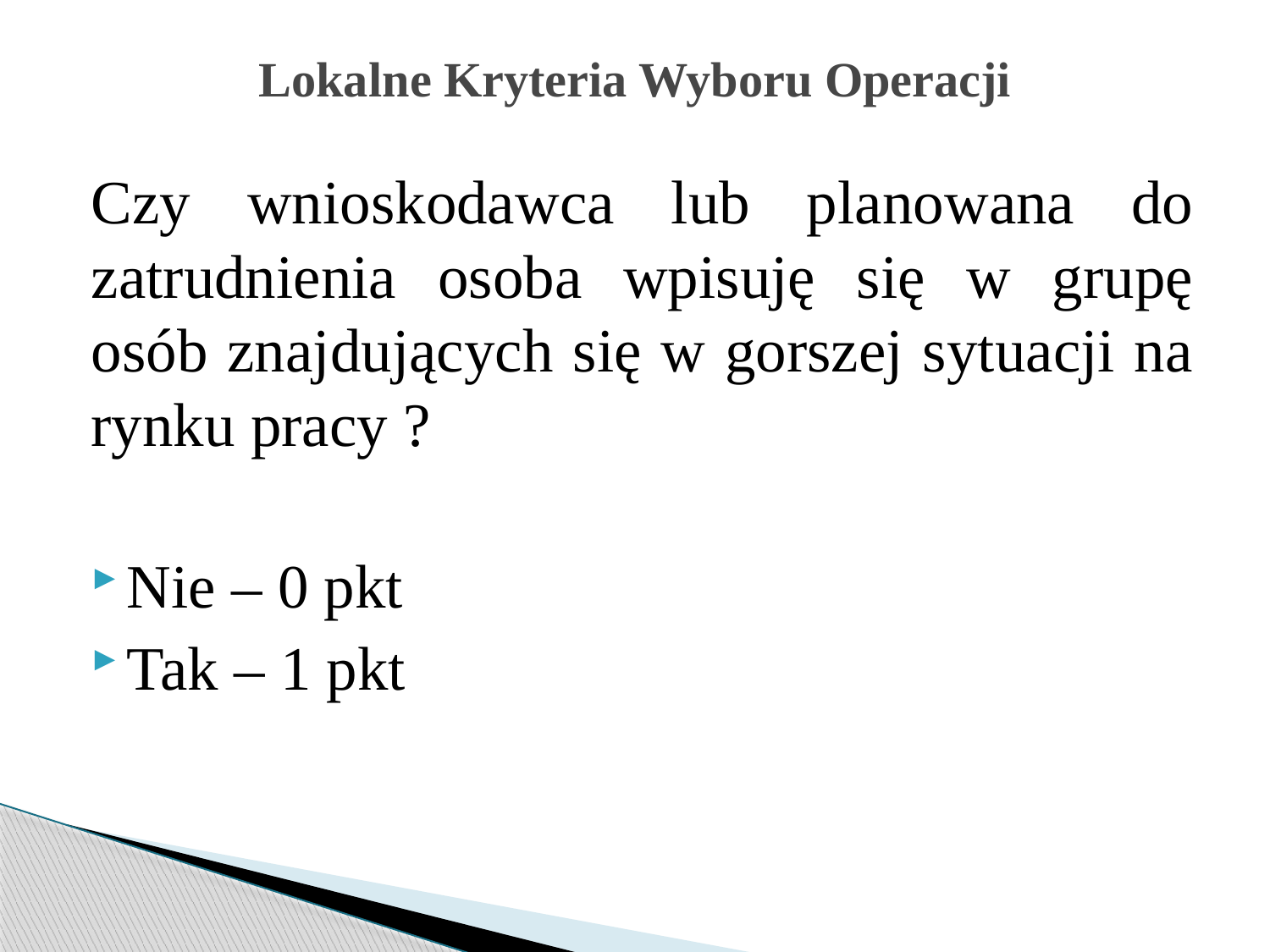

# Lokalne Kryteria Wyboru Operacji
Czy wnioskodawca lub planowana do zatrudnienia osoba wpisuję się w grupę osób znajdujących się w gorszej sytuacji na rynku pracy ?

Nie – 0 pkt
Tak – 1 pkt